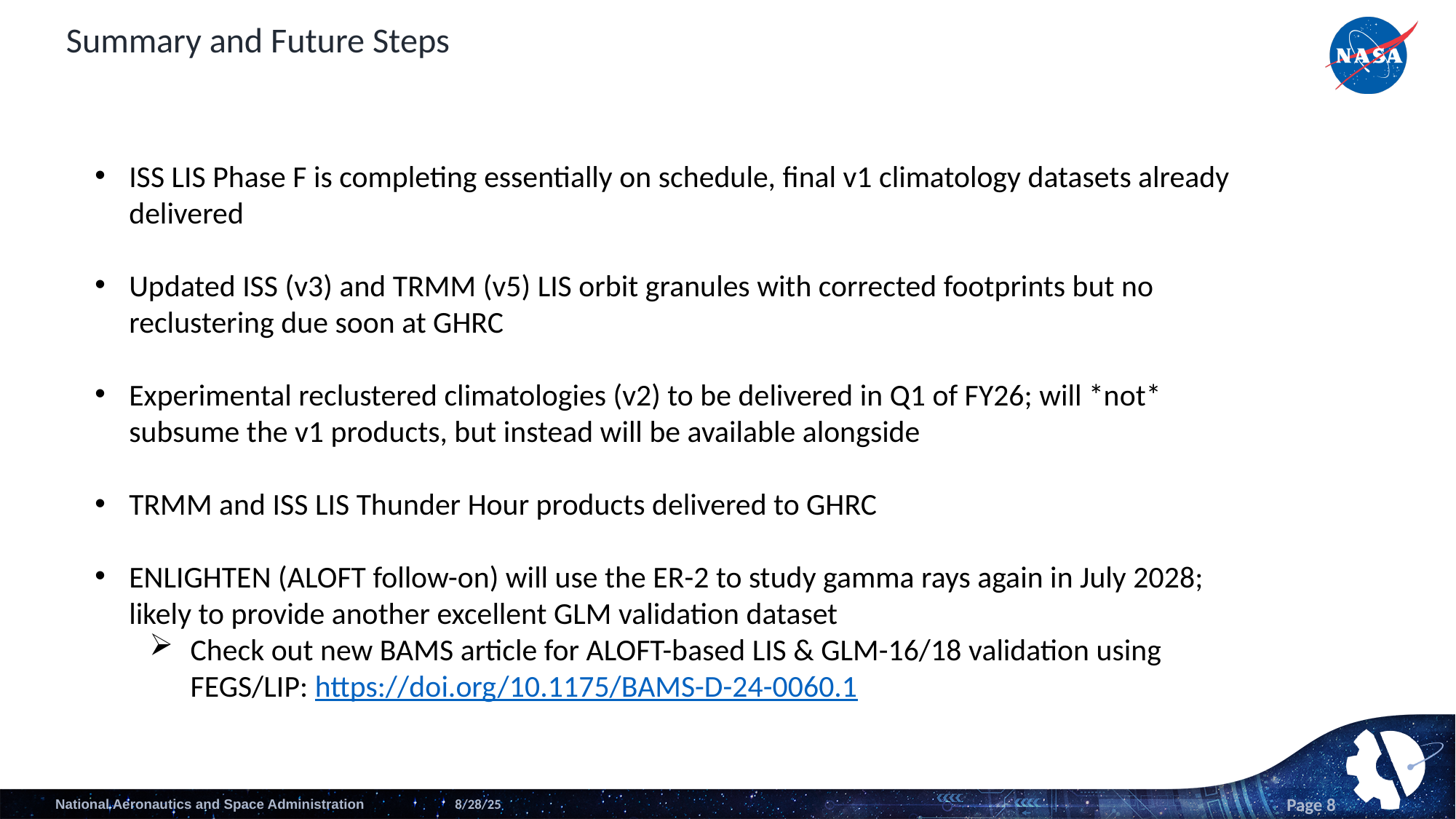

# Summary and Future Steps

ISS LIS Phase F is completing essentially on schedule, final v1 climatology datasets already delivered

Updated ISS (v3) and TRMM (v5) LIS orbit granules with corrected footprints but no reclustering due soon at GHRC

Experimental reclustered climatologies (v2) to be delivered in Q1 of FY26; will *not* subsume the v1 products, but instead will be available alongside

TRMM and ISS LIS Thunder Hour products delivered to GHRC

ENLIGHTEN (ALOFT follow-on) will use the ER-2 to study gamma rays again in July 2028; likely to provide another excellent GLM validation dataset
Check out new BAMS article for ALOFT-based LIS & GLM-16/18 validation using FEGS/LIP: https://doi.org/10.1175/BAMS-D-24-0060.1
8/28/25